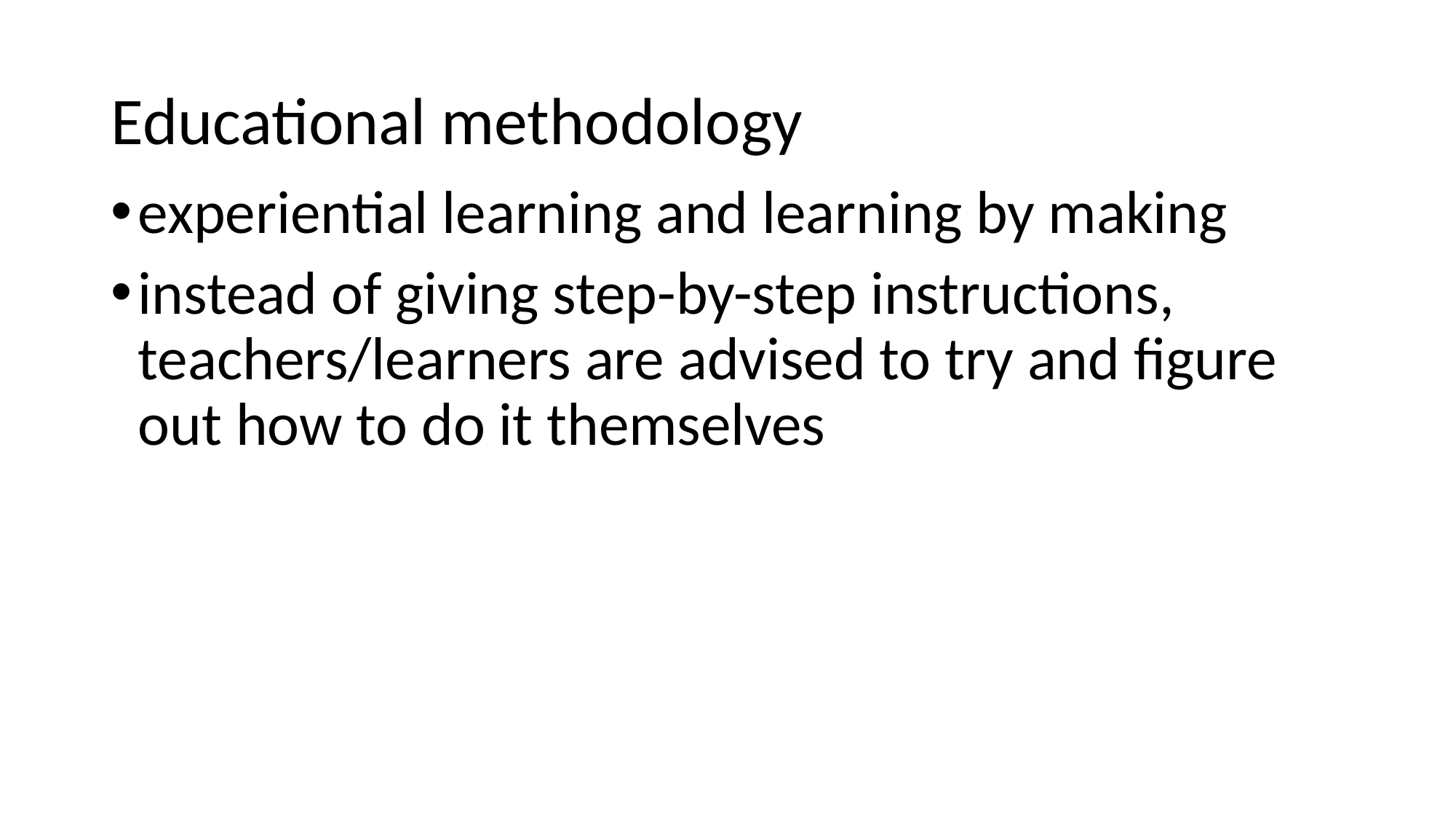

# Educational methodology
experiential learning and learning by making
instead of giving step-by-step instructions, teachers/learners are advised to try and figure out how to do it themselves